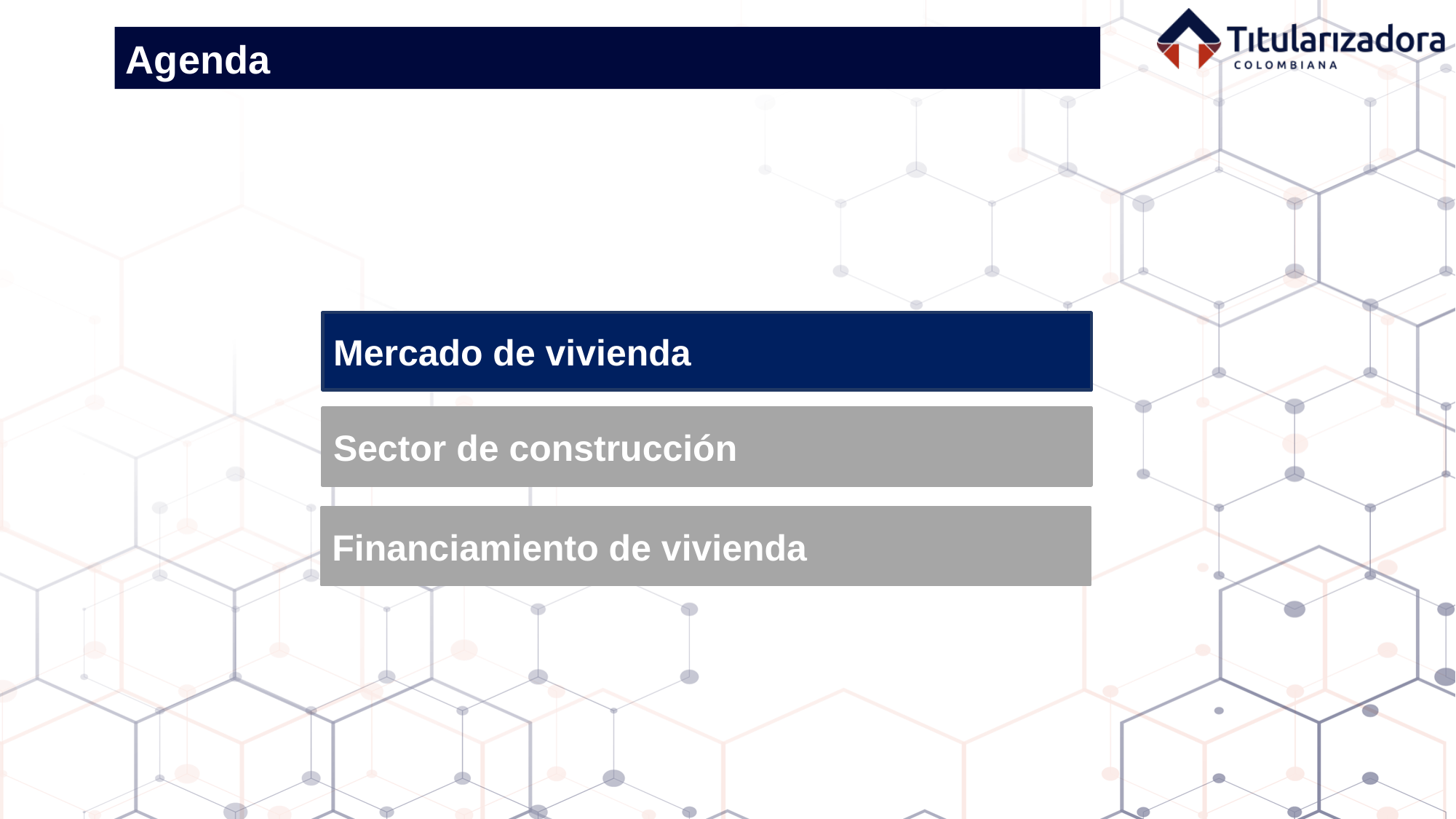

Agenda
Mercado de vivienda
Sector de construcción
Financiamiento de vivienda